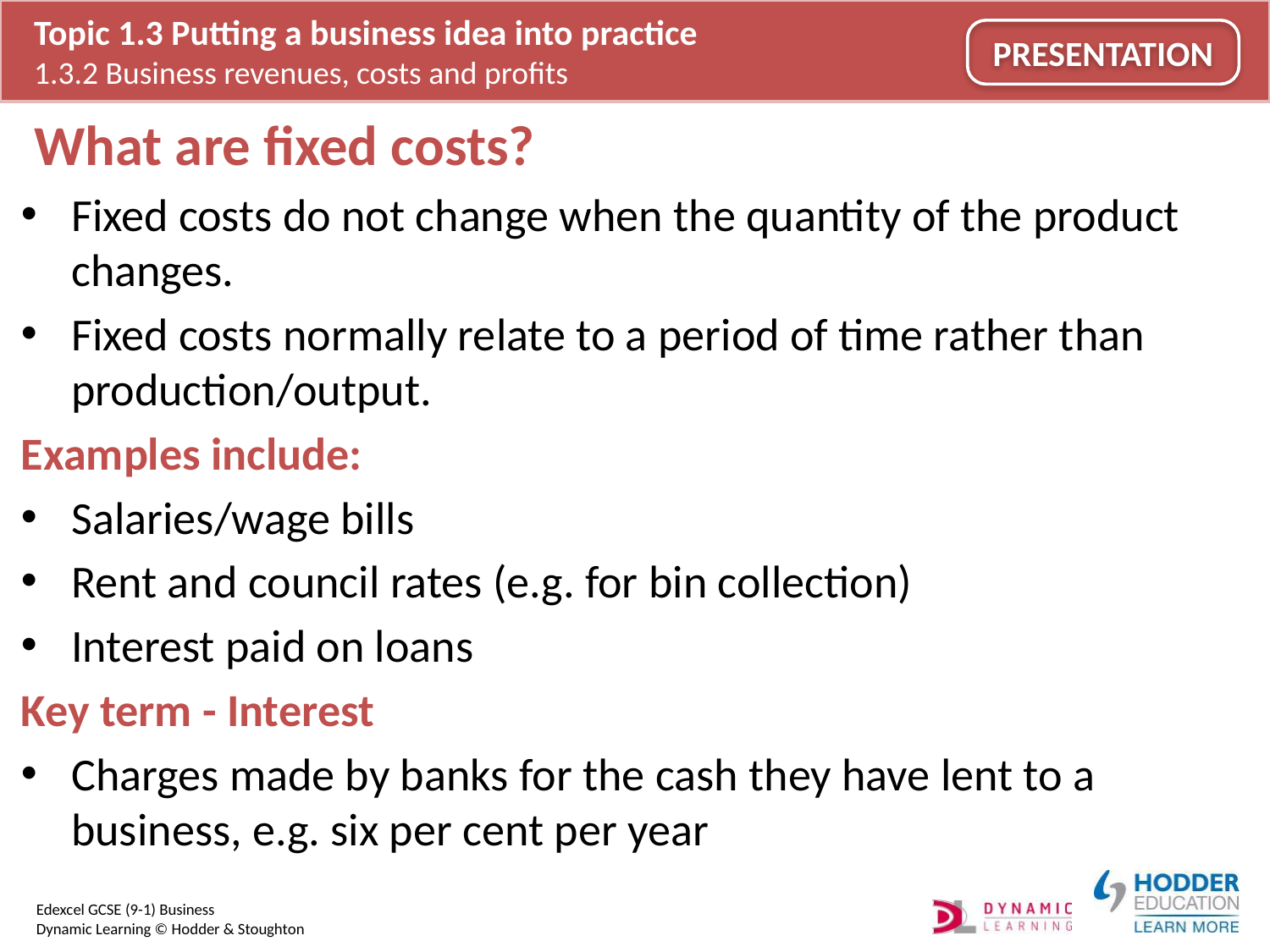

# What are fixed costs?
Fixed costs do not change when the quantity of the product changes.
Fixed costs normally relate to a period of time rather than production/output.
Examples include:
Salaries/wage bills
Rent and council rates (e.g. for bin collection)
Interest paid on loans
Key term - Interest
Charges made by banks for the cash they have lent to a business, e.g. six per cent per year